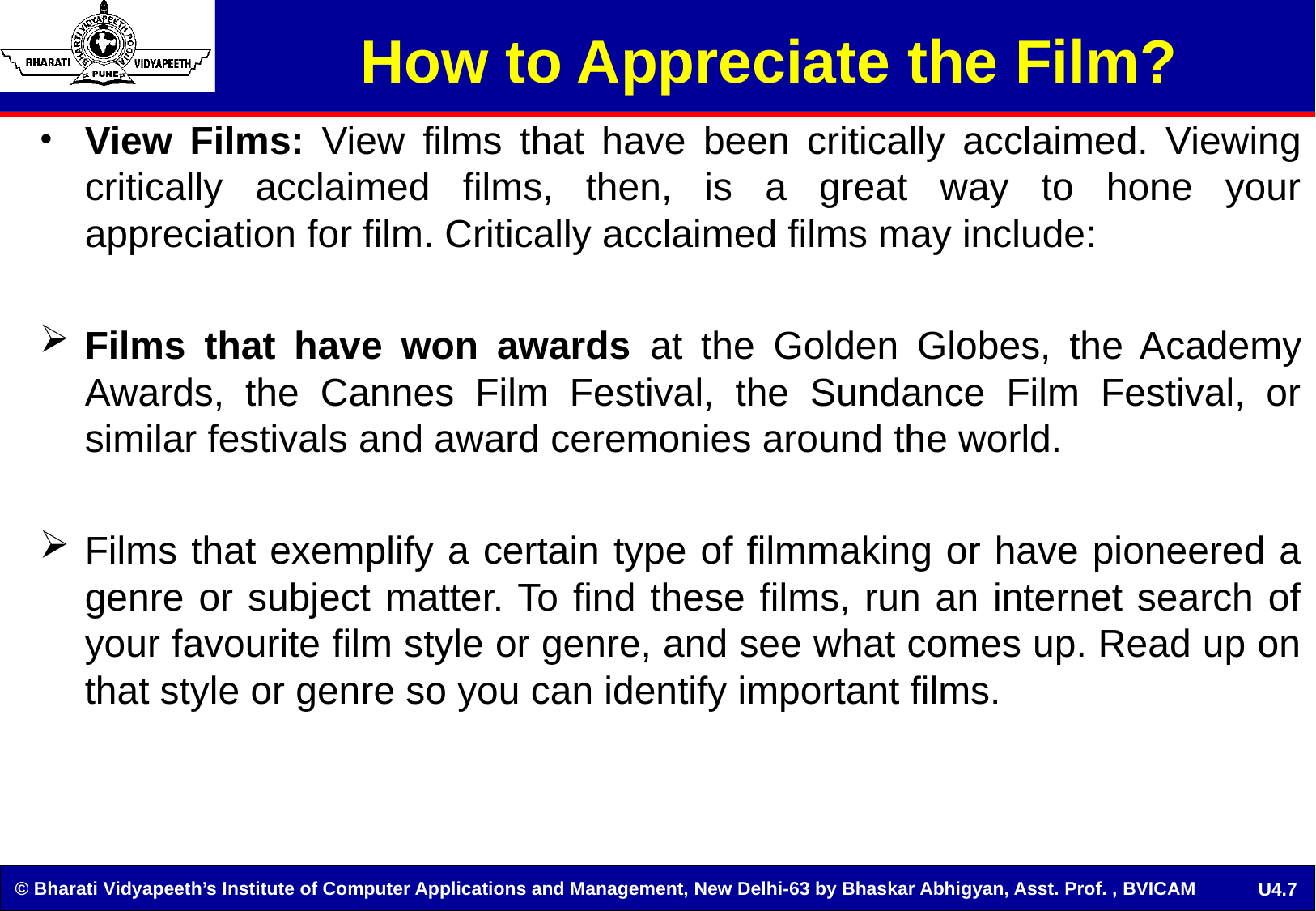

How to Appreciate the Film?
View Films: View films that have been critically acclaimed. Viewing critically acclaimed films, then, is a great way to hone your appreciation for film. Critically acclaimed films may include:

Films that have won awards at the Golden Globes, the Academy Awards, the Cannes Film Festival, the Sundance Film Festival, or similar festivals and award ceremonies around the world.

Films that exemplify a certain type of filmmaking or have pioneered a genre or subject matter. To find these films, run an internet search of your favourite film style or genre, and see what comes up. Read up on that style or genre so you can identify important films.